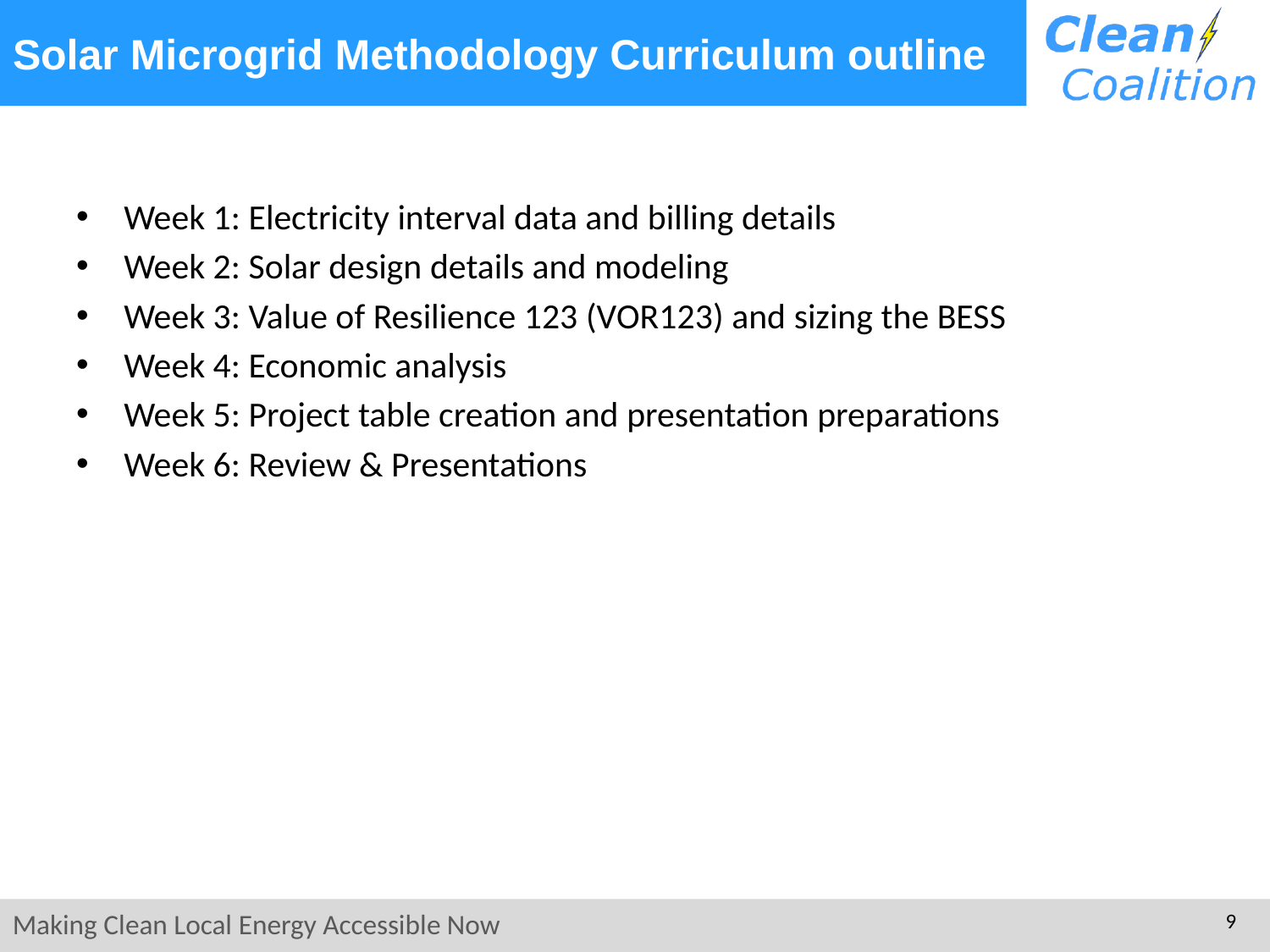

# Solar Microgrid Methodology Curriculum outline
Week 1: Electricity interval data and billing details
Week 2: Solar design details and modeling
Week 3: Value of Resilience 123 (VOR123) and sizing the BESS
Week 4: Economic analysis
Week 5: Project table creation and presentation preparations
Week 6: Review & Presentations